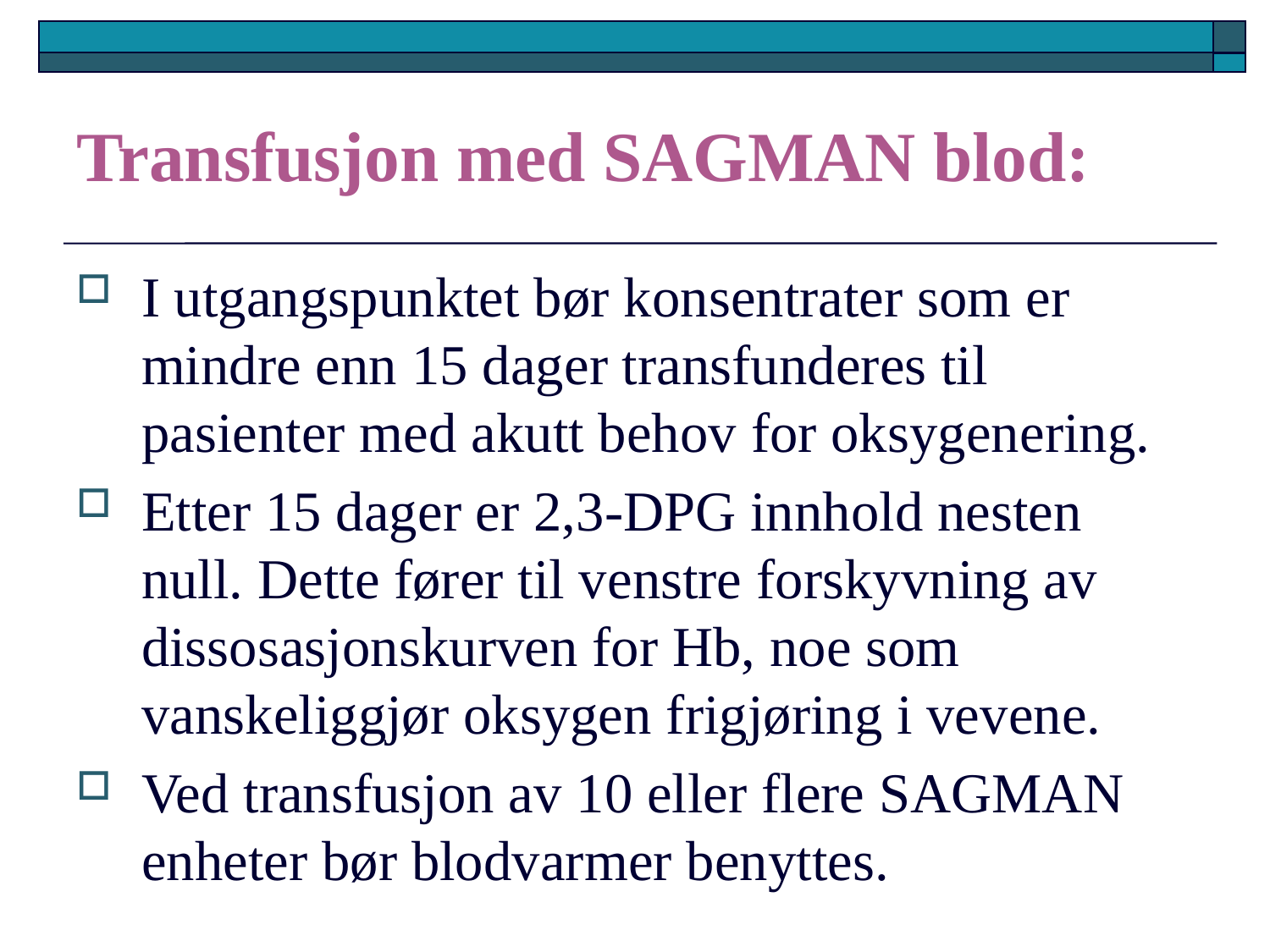

Transfusjon med SAGMAN blod:
I utgangspunktet bør konsentrater som er mindre enn 15 dager transfunderes til pasienter med akutt behov for oksygenering.
Etter 15 dager er 2,3-DPG innhold nesten null. Dette fører til venstre forskyvning av dissosasjonskurven for Hb, noe som vanskeliggjør oksygen frigjøring i vevene.
Ved transfusjon av 10 eller flere SAGMAN enheter bør blodvarmer benyttes.